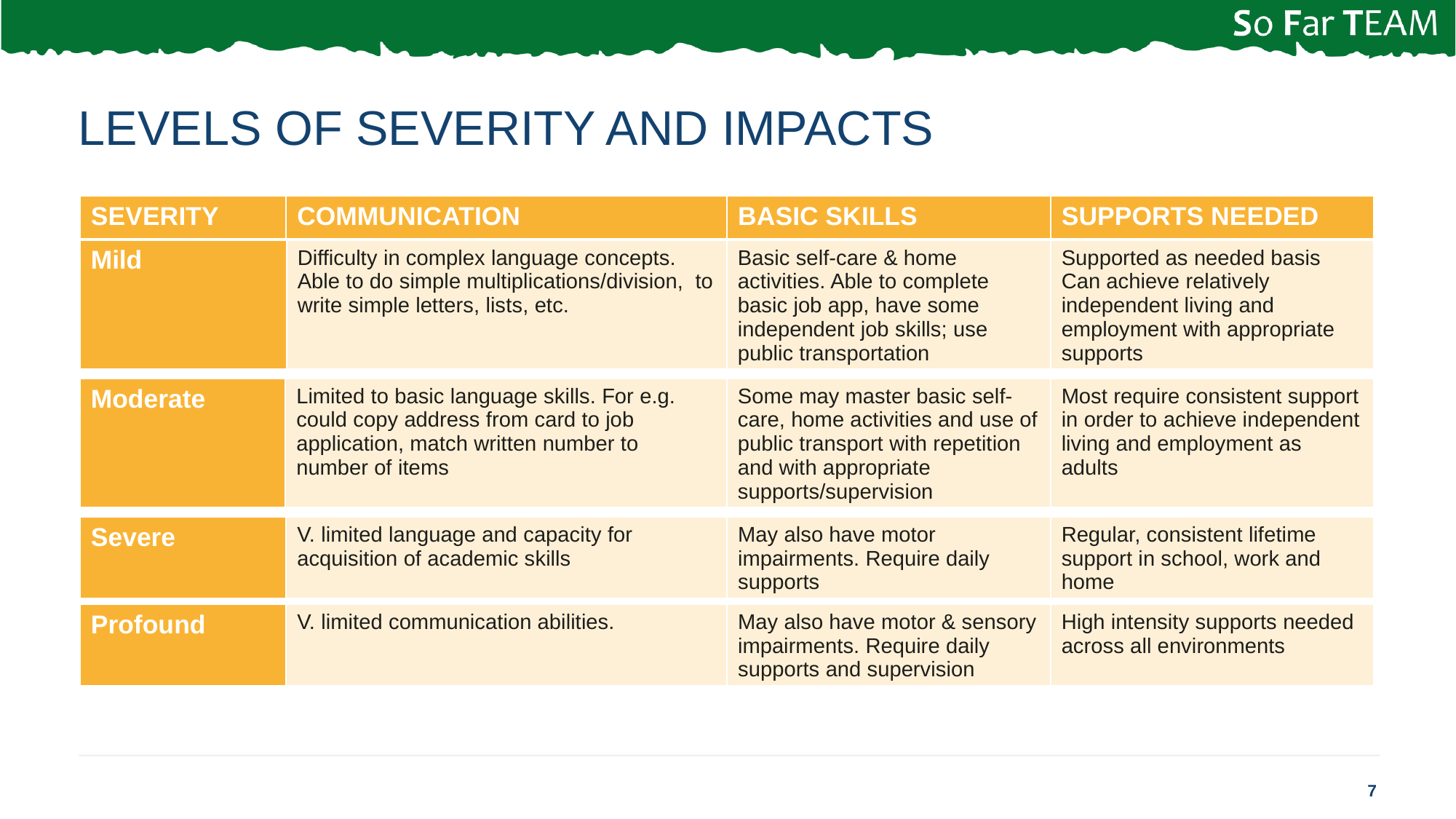

# Levels of severity and impacts
| SEVERITY | COMMUNICATION | BASIC SKILLS | SUPPORTS NEEDED |
| --- | --- | --- | --- |
| Mild | Difficulty in complex language concepts. Able to do simple multiplications/division, to write simple letters, lists, etc. | Basic self-care & home activities. Able to complete basic job app, have some independent job skills; use public transportation | Supported as needed basis Can achieve relatively independent living and employment with appropriate supports |
| --- | --- | --- | --- |
| Moderate | Limited to basic language skills. For e.g. could copy address from card to job application, match written number to number of items | Some may master basic self-care, home activities and use of public transport with repetition and with appropriate supports/supervision | Most require consistent support in order to achieve independent living and employment as adults |
| --- | --- | --- | --- |
| Severe | V. limited language and capacity for acquisition of academic skills | May also have motor impairments. Require daily supports | Regular, consistent lifetime support in school, work and home |
| --- | --- | --- | --- |
| Profound | V. limited communication abilities. | May also have motor & sensory impairments. Require daily supports and supervision | High intensity supports needed across all environments |
| --- | --- | --- | --- |
7